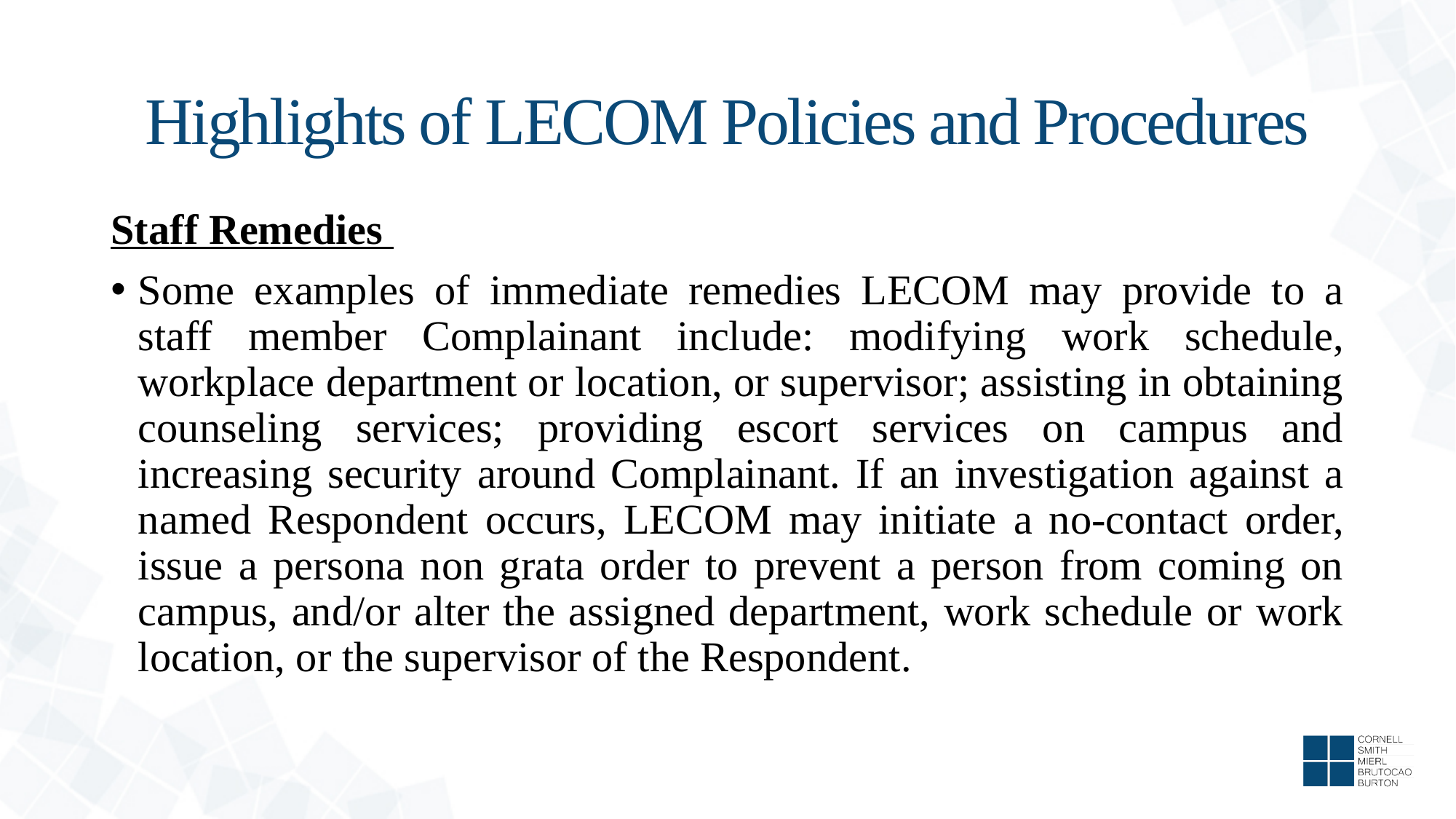

# Highlights of LECOM Policies and Procedures
Staff Remedies
Some examples of immediate remedies LECOM may provide to a staff member Complainant include: modifying work schedule, workplace department or location, or supervisor; assisting in obtaining counseling services; providing escort services on campus and increasing security around Complainant. If an investigation against a named Respondent occurs, LECOM may initiate a no-contact order, issue a persona non grata order to prevent a person from coming on campus, and/or alter the assigned department, work schedule or work location, or the supervisor of the Respondent.